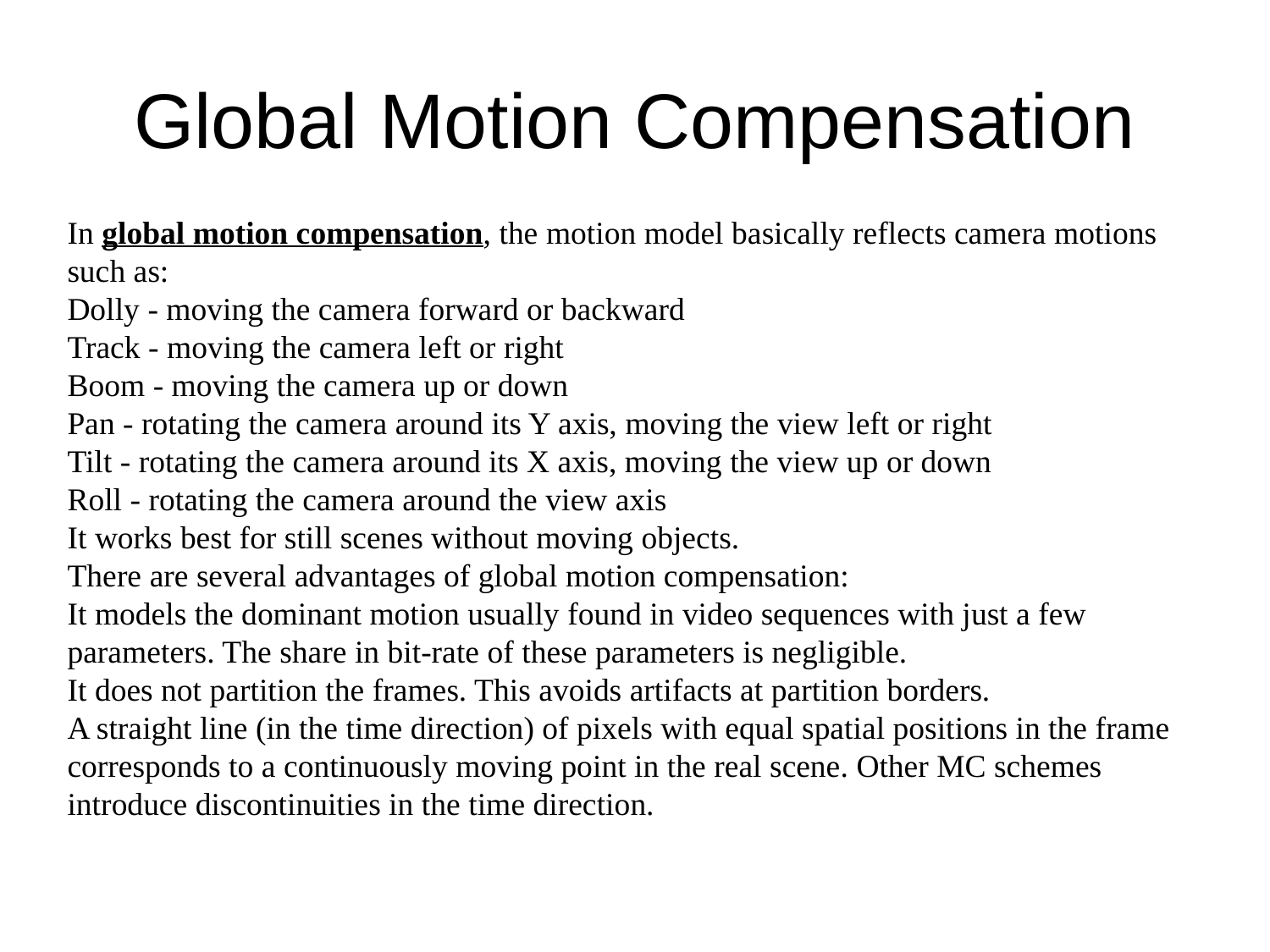

# Global Motion Compensation
In global motion compensation, the motion model basically reflects camera motions such as:
Dolly - moving the camera forward or backward
Track - moving the camera left or right
Boom - moving the camera up or down
Pan - rotating the camera around its Y axis, moving the view left or right
Tilt - rotating the camera around its X axis, moving the view up or down
Roll - rotating the camera around the view axis
It works best for still scenes without moving objects.
There are several advantages of global motion compensation:
It models the dominant motion usually found in video sequences with just a few parameters. The share in bit-rate of these parameters is negligible.
It does not partition the frames. This avoids artifacts at partition borders.
A straight line (in the time direction) of pixels with equal spatial positions in the frame corresponds to a continuously moving point in the real scene. Other MC schemes introduce discontinuities in the time direction.